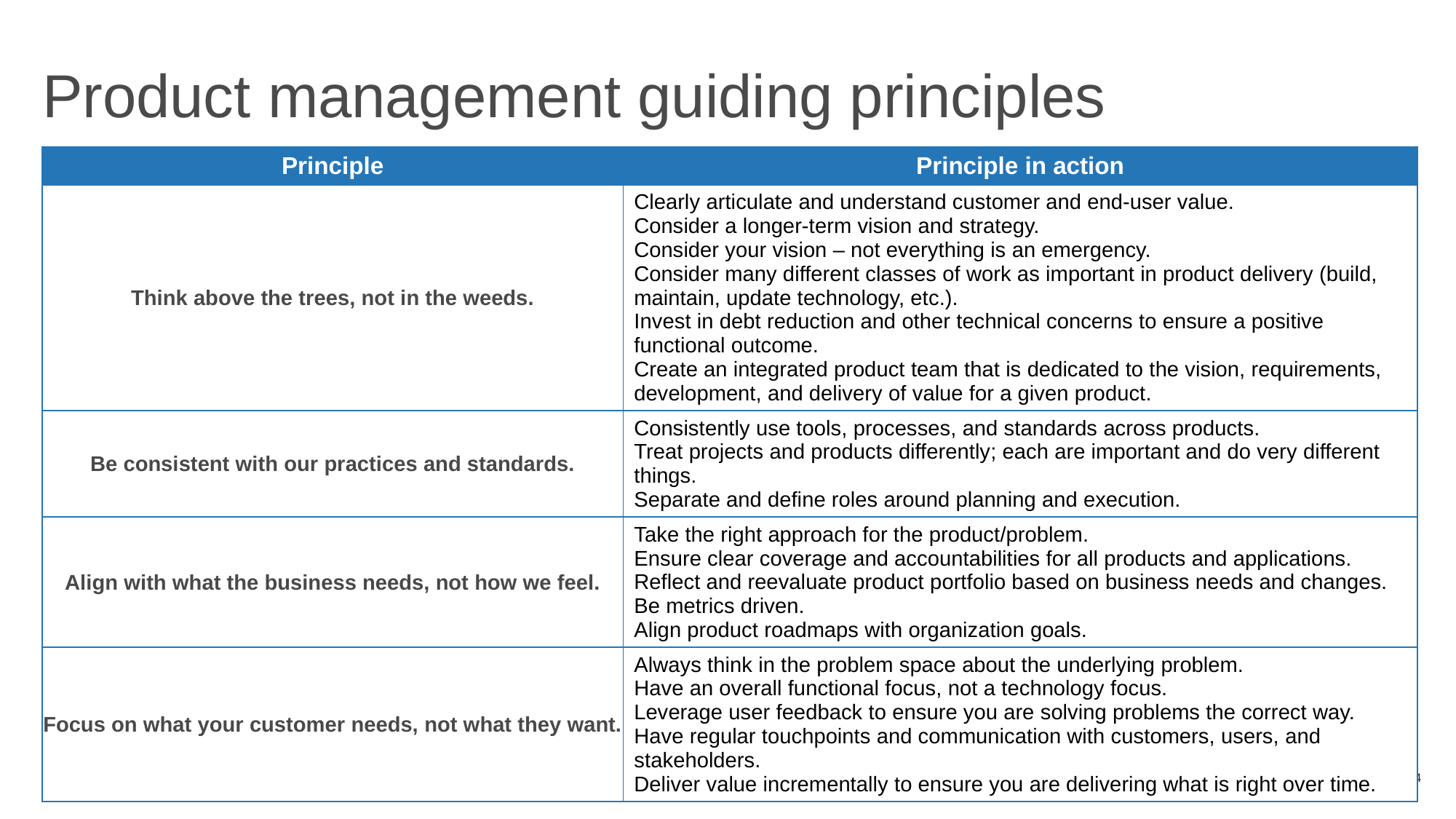

# Product management guiding principles
| Principle | Principle in action |
| --- | --- |
| Think above the trees, not in the weeds. | Clearly articulate and understand customer and end-user value. Consider a longer-term vision and strategy. Consider your vision – not everything is an emergency. Consider many different classes of work as important in product delivery (build, maintain, update technology, etc.). Invest in debt reduction and other technical concerns to ensure a positive functional outcome. Create an integrated product team that is dedicated to the vision, requirements, development, and delivery of value for a given product. |
| Be consistent with our practices and standards. | Consistently use tools, processes, and standards across products. Treat projects and products differently; each are important and do very different things. Separate and define roles around planning and execution. |
| Align with what the business needs, not how we feel. | Take the right approach for the product/problem. Ensure clear coverage and accountabilities for all products and applications. Reflect and reevaluate product portfolio based on business needs and changes. Be metrics driven. Align product roadmaps with organization goals. |
| Focus on what your customer needs, not what they want. | Always think in the problem space about the underlying problem. Have an overall functional focus, not a technology focus. Leverage user feedback to ensure you are solving problems the correct way. Have regular touchpoints and communication with customers, users, and stakeholders. Deliver value incrementally to ensure you are delivering what is right over time. |